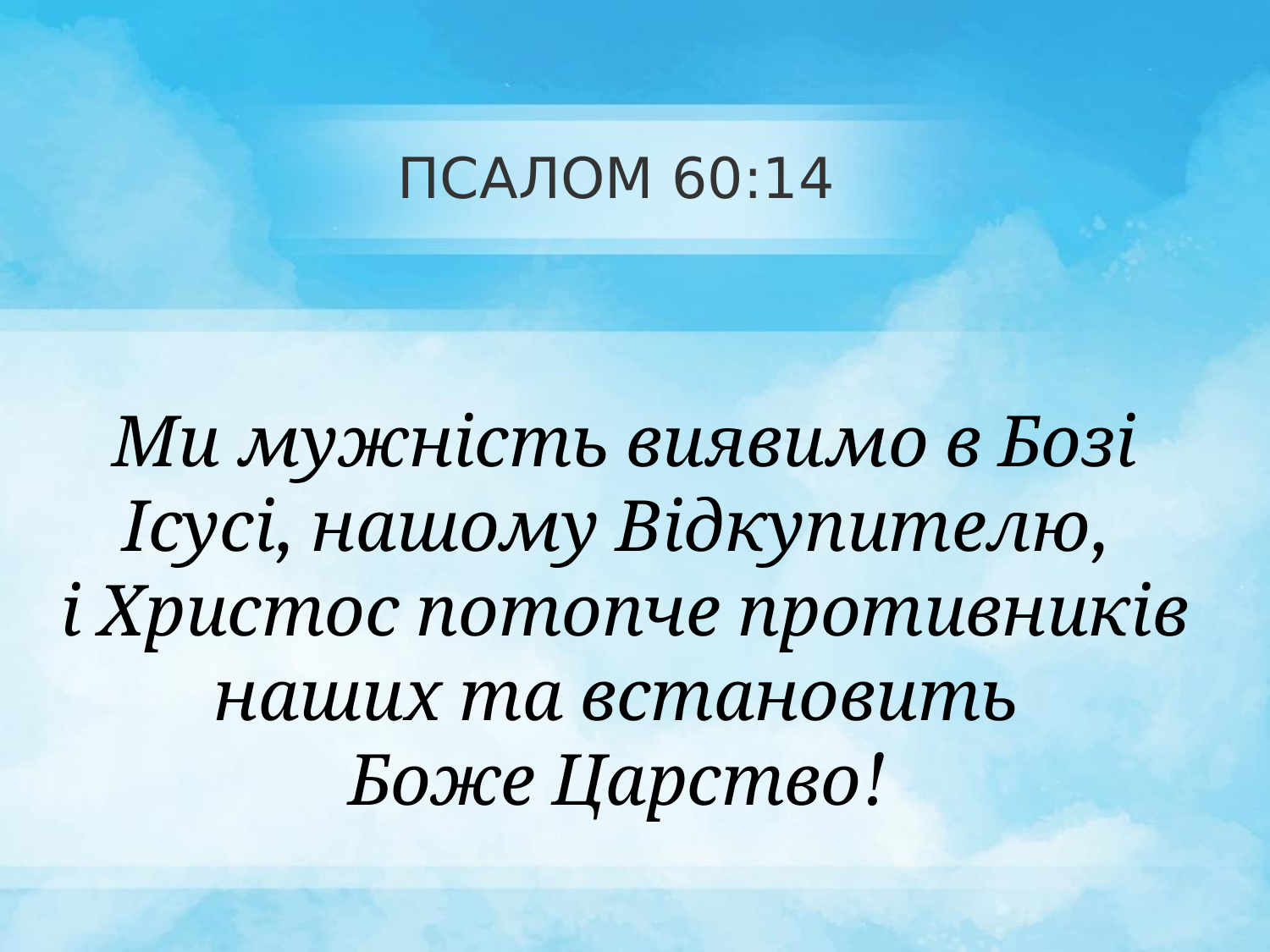

# ПСАЛОМ 60:14

Ми мужність виявимо в Бозі Ісусі, нашому Відкупителю,
і Христос потопче противників наших та встановить
Боже Царство!